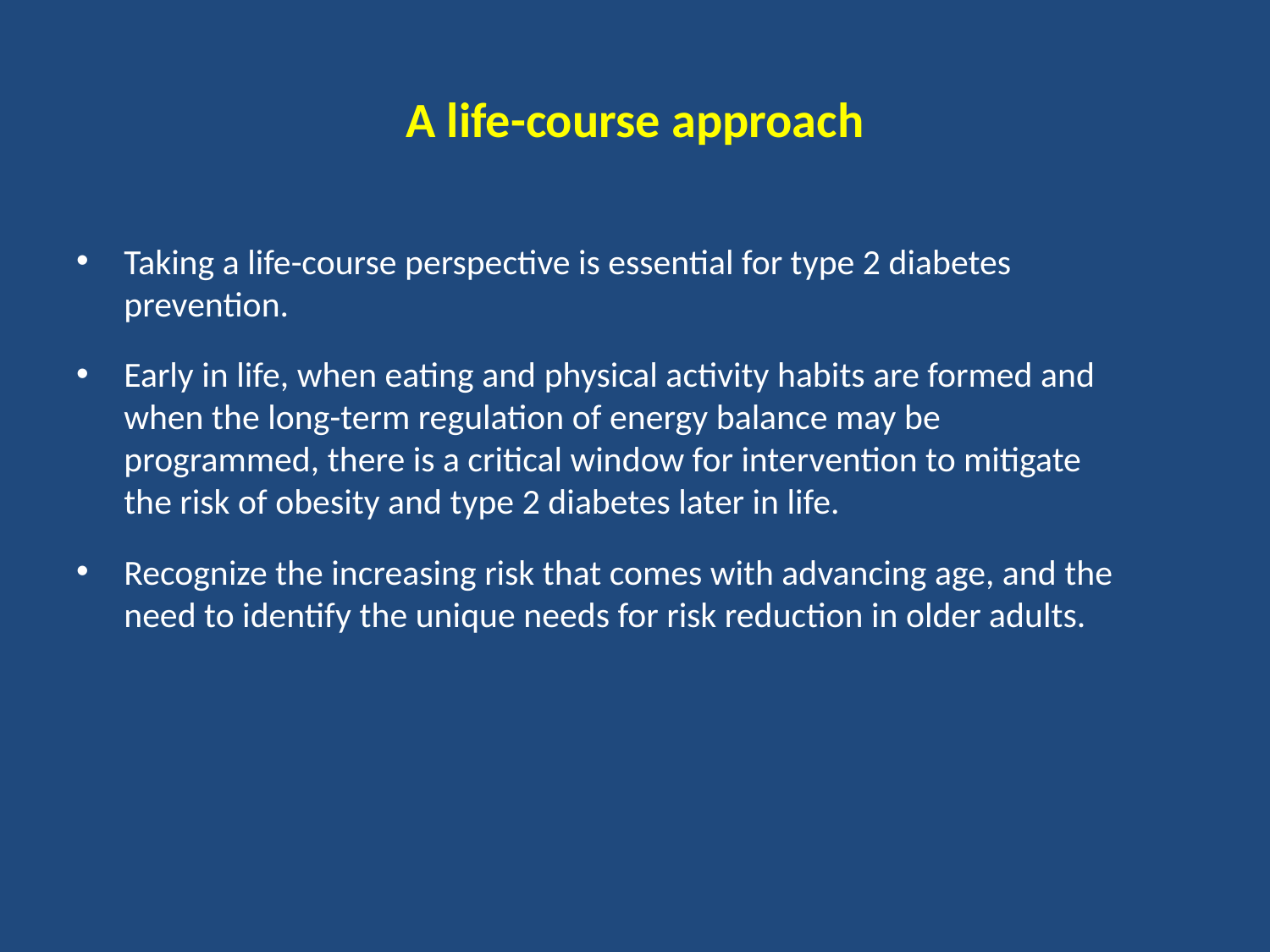

# A life-course approach
Taking a life-course perspective is essential for type 2 diabetes prevention.
Early in life, when eating and physical activity habits are formed and when the long-term regulation of energy balance may be programmed, there is a critical window for intervention to mitigate the risk of obesity and type 2 diabetes later in life.
Recognize the increasing risk that comes with advancing age, and the need to identify the unique needs for risk reduction in older adults.